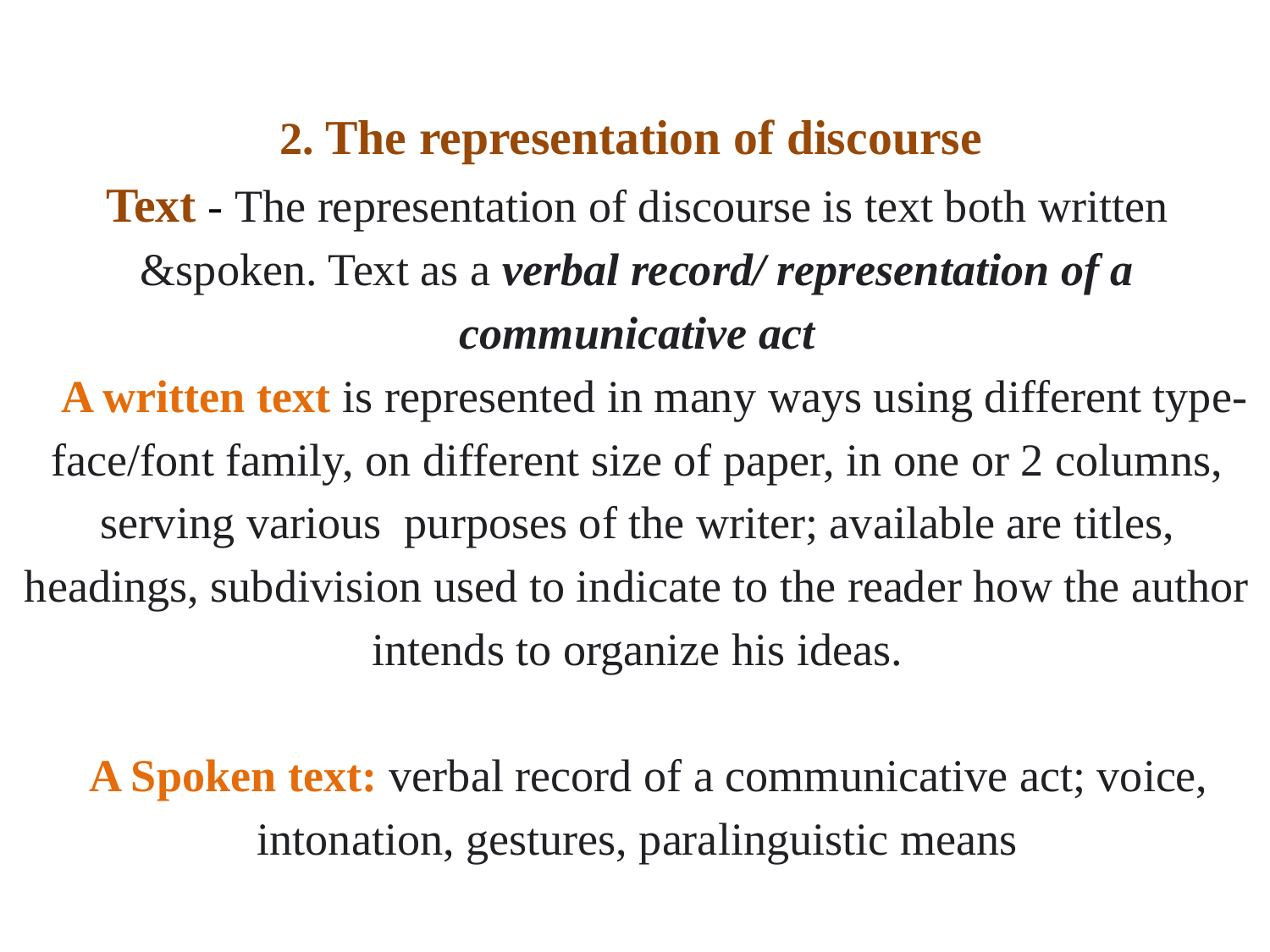

# 2. The representation of discourse Text - The representation of discourse is text both written &spoken. Text as a verbal record/ representation of a communicative act A written text is represented in many ways using different type-face/font family, on different size of paper, in one or 2 columns, serving various  purposes of the writer; available are titles, headings, subdivision used to indicate to the reader how the author intends to organize his ideas. A Spoken text: verbal record of a communicative act; voice, intonation, gestures, paralinguistic means